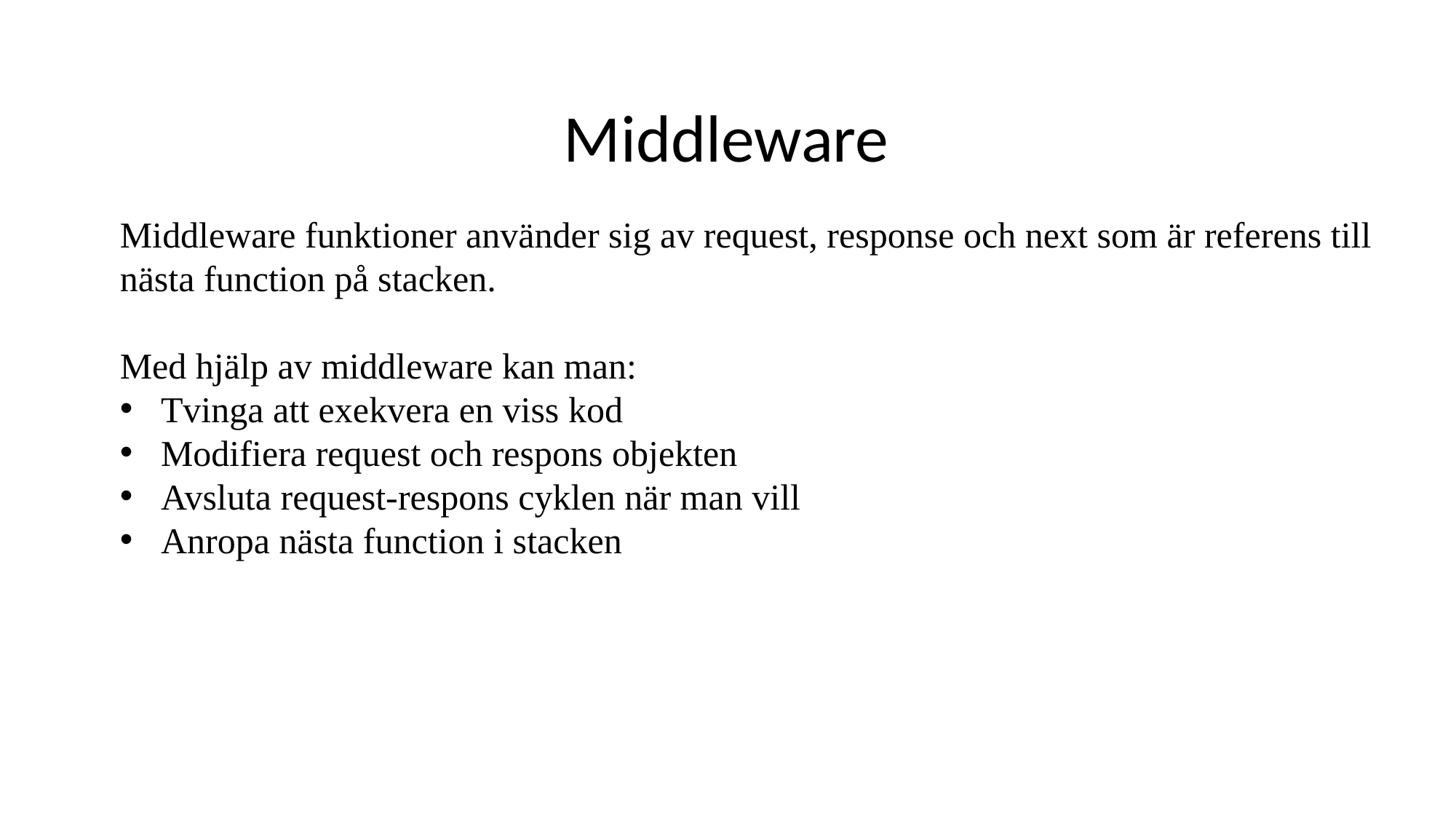

# Middleware
Middleware funktioner använder sig av request, response och next som är referens till nästa function på stacken.

Med hjälp av middleware kan man:
Tvinga att exekvera en viss kod
Modifiera request och respons objekten
Avsluta request-respons cyklen när man vill
Anropa nästa function i stacken